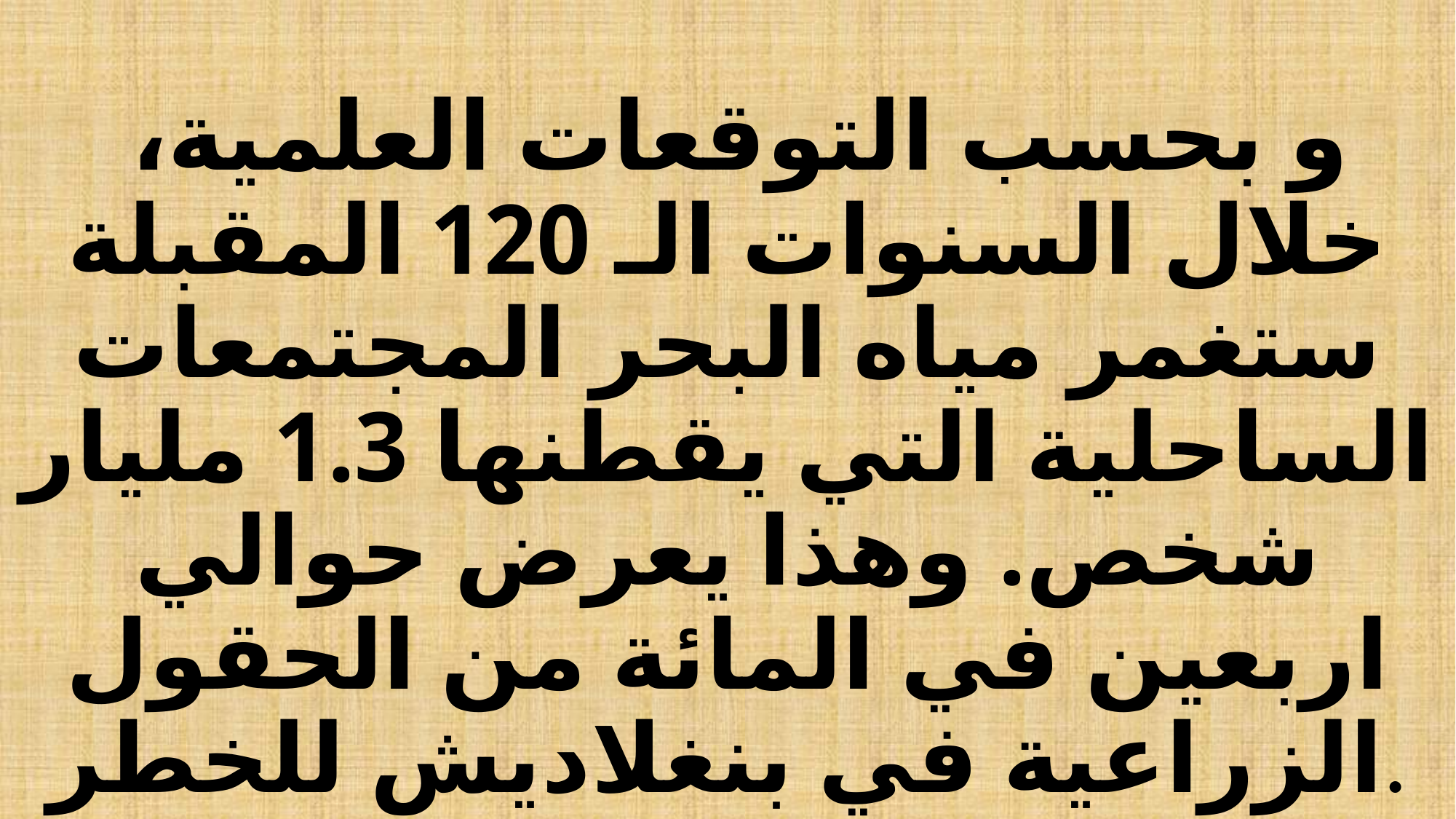

# و بحسب التوقعات العلمية،  خلال السنوات الـ 120 المقبلة ستغمر مياه البحر المجتمعات الساحلية التي يقطنها 1.3 مليار شخص. وهذا يعرض حوالي اربعين في المائة من الحقول الزراعية في بنغلاديش للخطر.